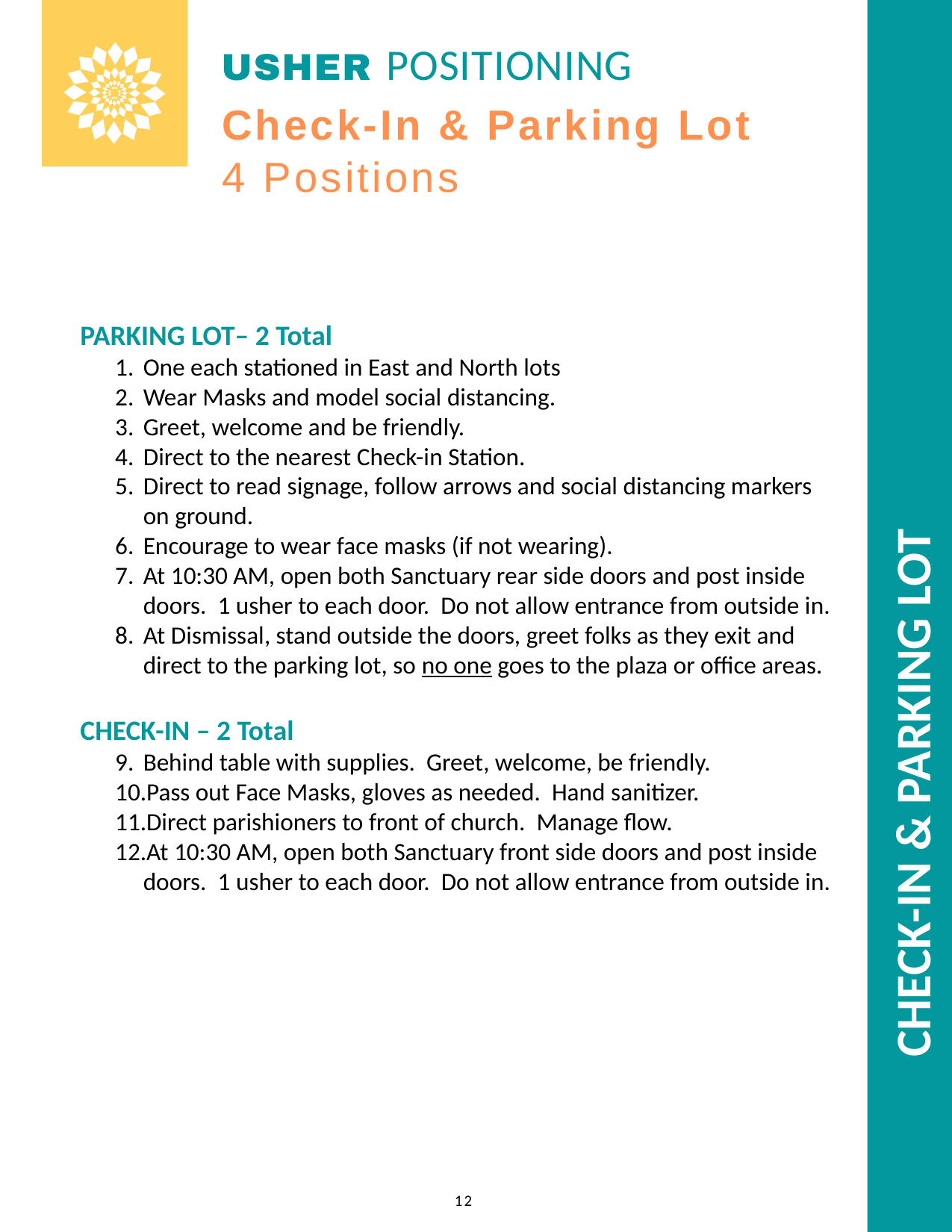

CHECK-IN & PARKING LOT
USHER POSITIONING

Check-In & Parking Lot
4 Positions

PARKING LOT– 2 Total
One each stationed in East and North lots
Wear Masks and model social distancing.
Greet, welcome and be friendly.
Direct to the nearest Check-in Station.
Direct to read signage, follow arrows and social distancing markers on ground.
Encourage to wear face masks (if not wearing).
At 10:30 AM, open both Sanctuary rear side doors and post inside doors.  1 usher to each door.  Do not allow entrance from outside in.
At Dismissal, stand outside the doors, greet folks as they exit and direct to the parking lot, so no one goes to the plaza or office areas.

CHECK-IN – 2 Total
Behind table with supplies.  Greet, welcome, be friendly.
Pass out Face Masks, gloves as needed.  Hand sanitizer.
Direct parishioners to front of church.  Manage flow.
At 10:30 AM, open both Sanctuary front side doors and post inside doors.  1 usher to each door.  Do not allow entrance from outside in.

St. Paul's Greek Orthodox Church | Irvine, CA
12